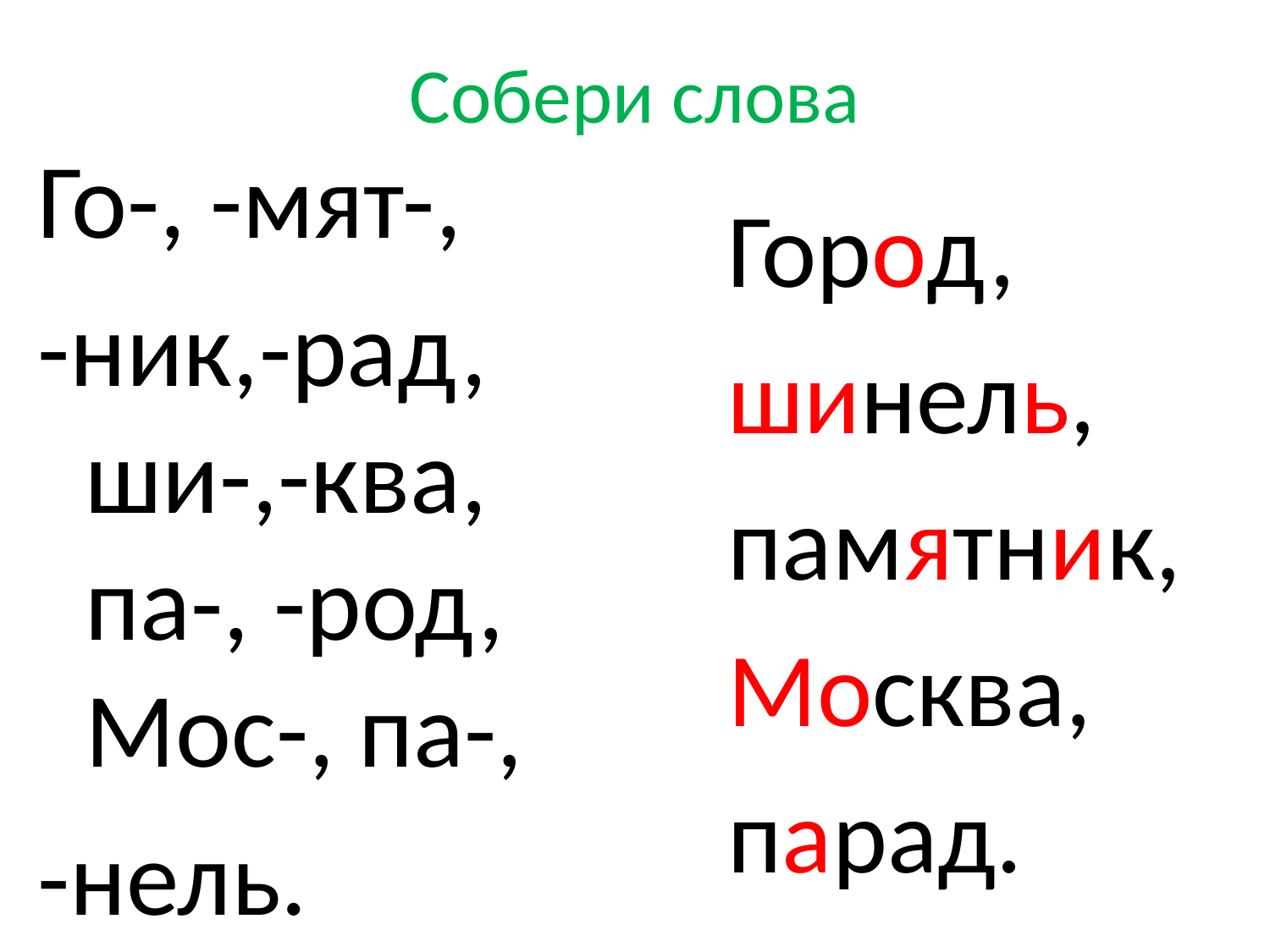

# Собери слова
Го-, -мят-,
-ник,-рад, ши-,-ква, па-, -род, Мос-, па-,
-нель.
Город,
шинель,
памятник,
Москва,
парад.